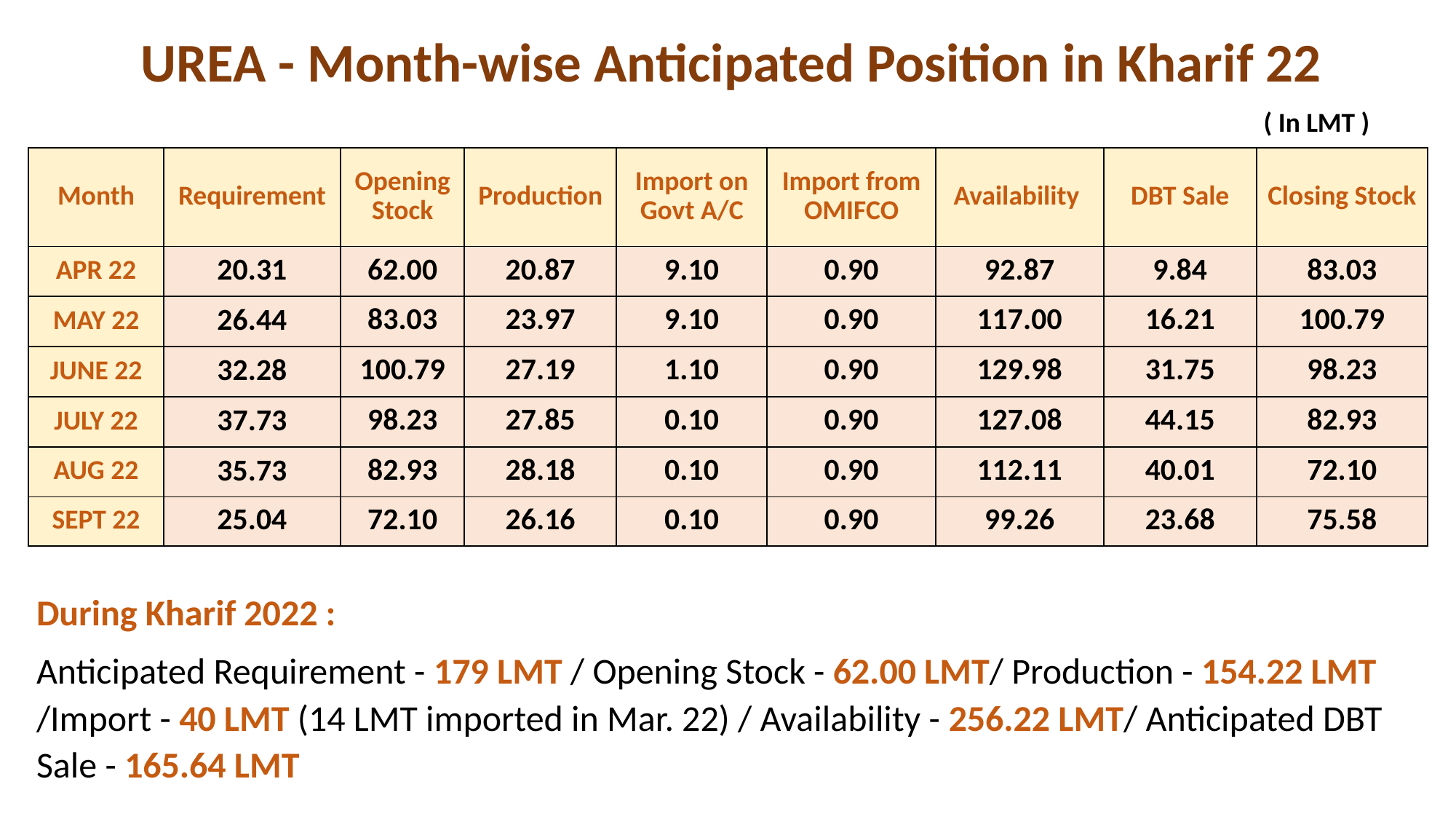

UREA - Month-wise Anticipated Position in Kharif 22
( In LMT )
| Month | Requirement | Opening Stock | Production | Import on Govt A/C | Import from OMIFCO | Availability | DBT Sale | Closing Stock |
| --- | --- | --- | --- | --- | --- | --- | --- | --- |
| APR 22 | 20.31 | 62.00 | 20.87 | 9.10 | 0.90 | 92.87 | 9.84 | 83.03 |
| MAY 22 | 26.44 | 83.03 | 23.97 | 9.10 | 0.90 | 117.00 | 16.21 | 100.79 |
| JUNE 22 | 32.28 | 100.79 | 27.19 | 1.10 | 0.90 | 129.98 | 31.75 | 98.23 |
| JULY 22 | 37.73 | 98.23 | 27.85 | 0.10 | 0.90 | 127.08 | 44.15 | 82.93 |
| AUG 22 | 35.73 | 82.93 | 28.18 | 0.10 | 0.90 | 112.11 | 40.01 | 72.10 |
| SEPT 22 | 25.04 | 72.10 | 26.16 | 0.10 | 0.90 | 99.26 | 23.68 | 75.58 |
During Kharif 2022 :
Anticipated Requirement - 179 LMT / Opening Stock - 62.00 LMT/ Production - 154.22 LMT /Import - 40 LMT (14 LMT imported in Mar. 22) / Availability - 256.22 LMT/ Anticipated DBT Sale - 165.64 LMT